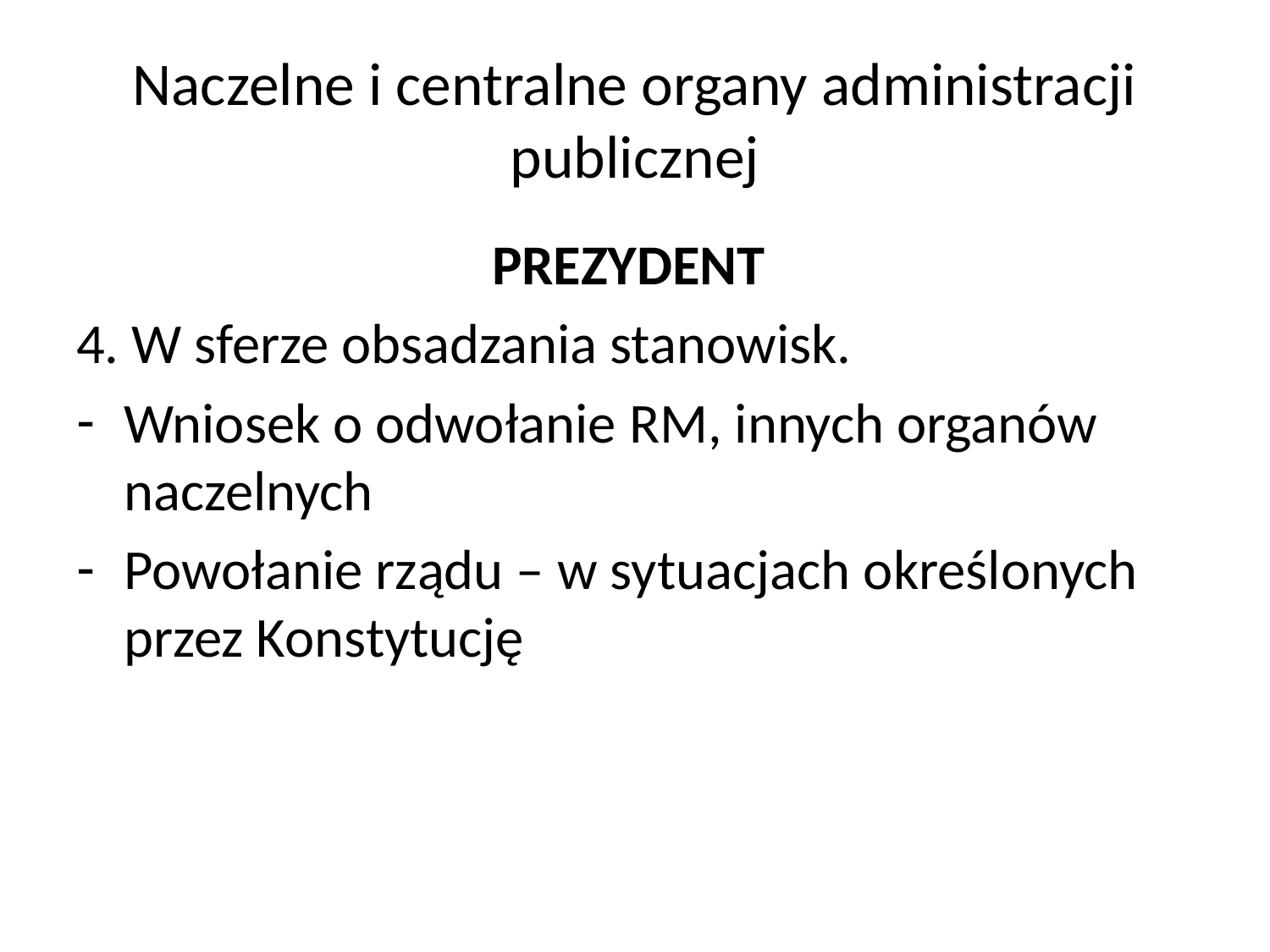

# Naczelne i centralne organy administracji publicznej
PREZYDENT
4. W sferze obsadzania stanowisk.
Wniosek o odwołanie RM, innych organów naczelnych
Powołanie rządu – w sytuacjach określonych przez Konstytucję